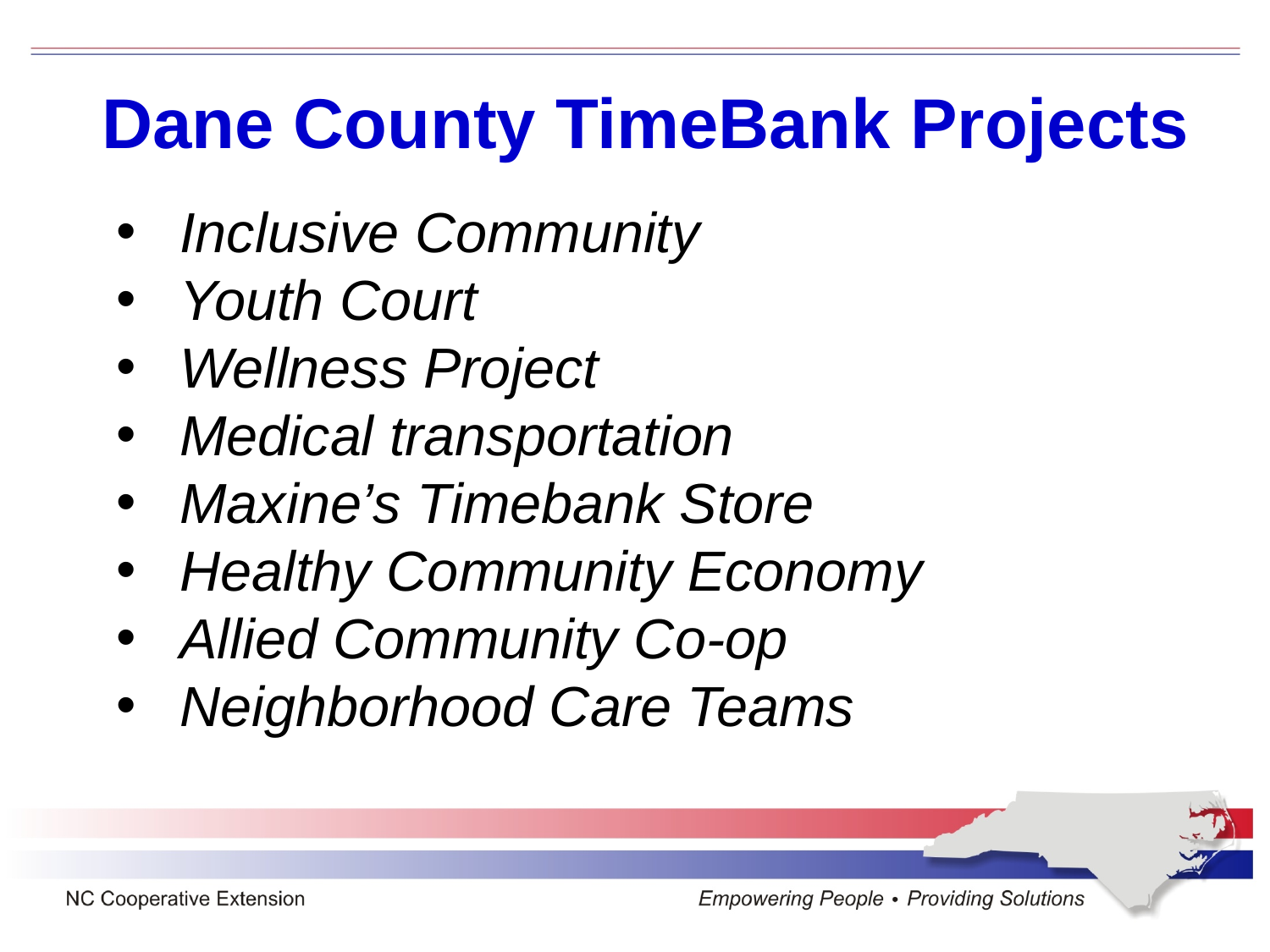

# Dane County TimeBank Projects
Inclusive Community
Youth Court
Wellness Project
Medical transportation
Maxine’s Timebank Store
Healthy Community Economy
Allied Community Co-op
Neighborhood Care Teams